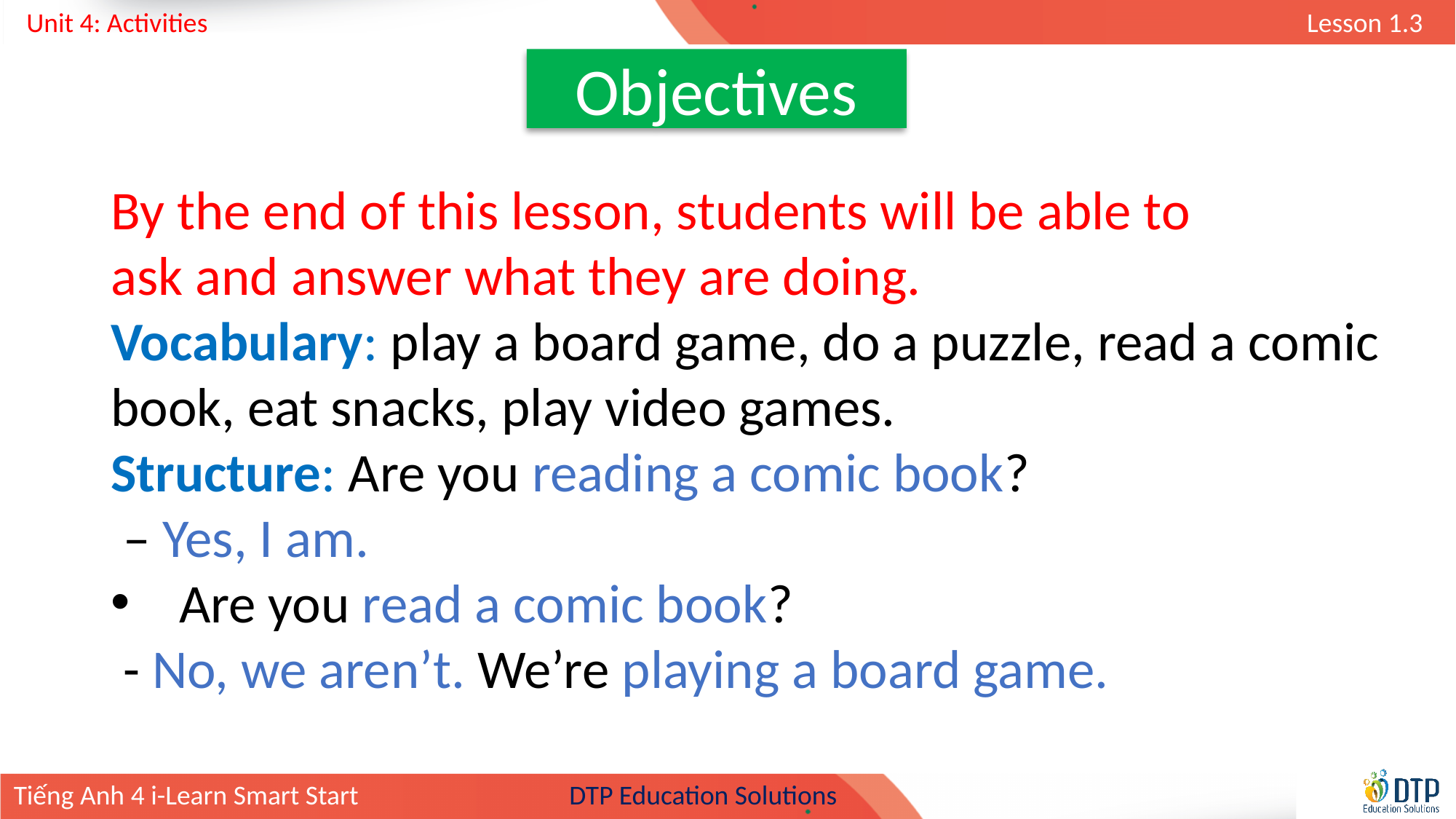

Objectives
By the end of this lesson, students will be able to
ask and answer what they are doing.
Vocabulary: play a board game, do a puzzle, read a comic book, eat snacks, play video games.
Structure: Are you reading a comic book?
 – Yes, I am.
Are you read a comic book?
 - No, we aren’t. We’re playing a board game.